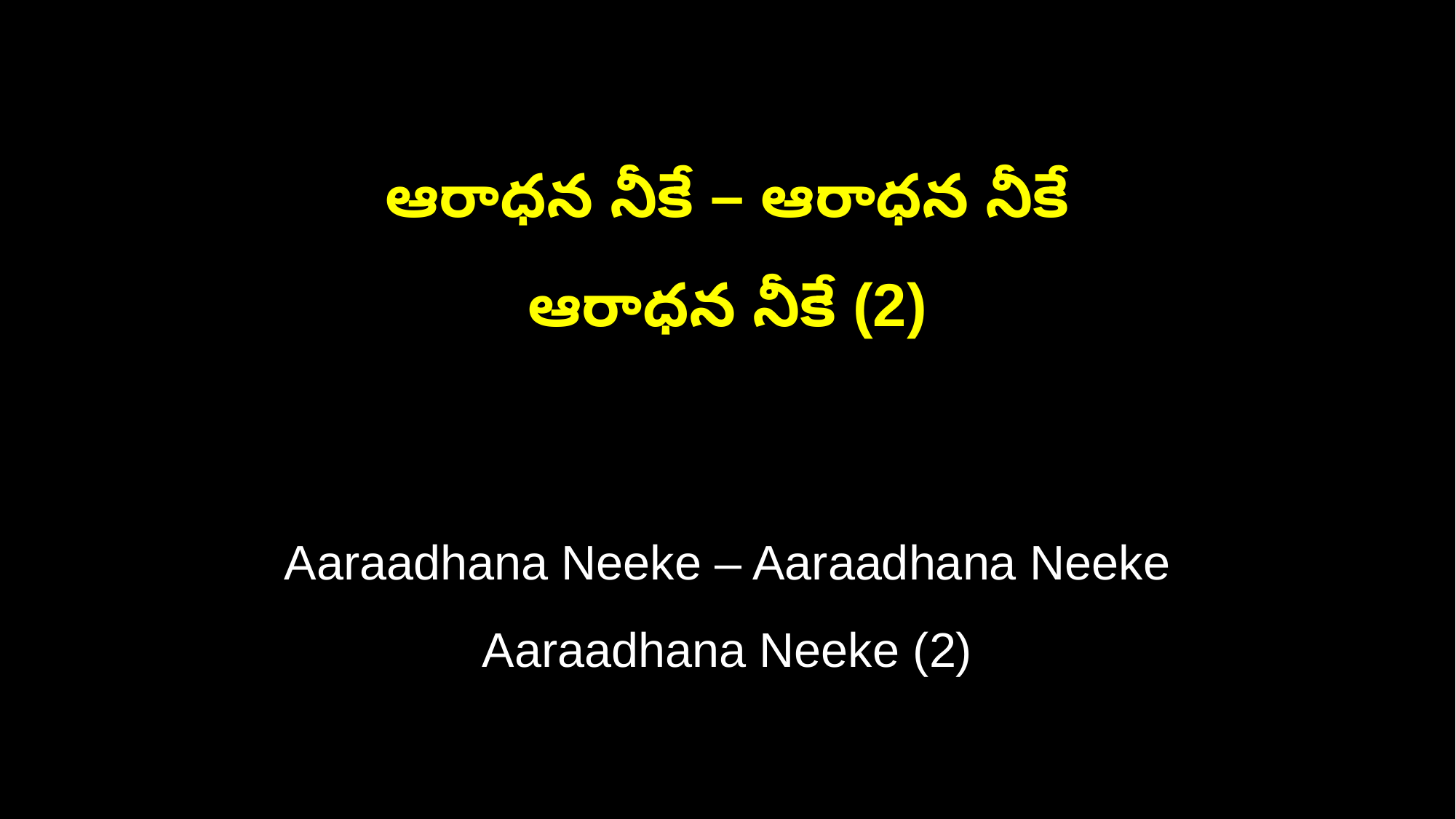

ఆరాధన నీకే – ఆరాధన నీకే
ఆరాధన నీకే (2)
Aaraadhana Neeke – Aaraadhana Neeke
Aaraadhana Neeke (2)